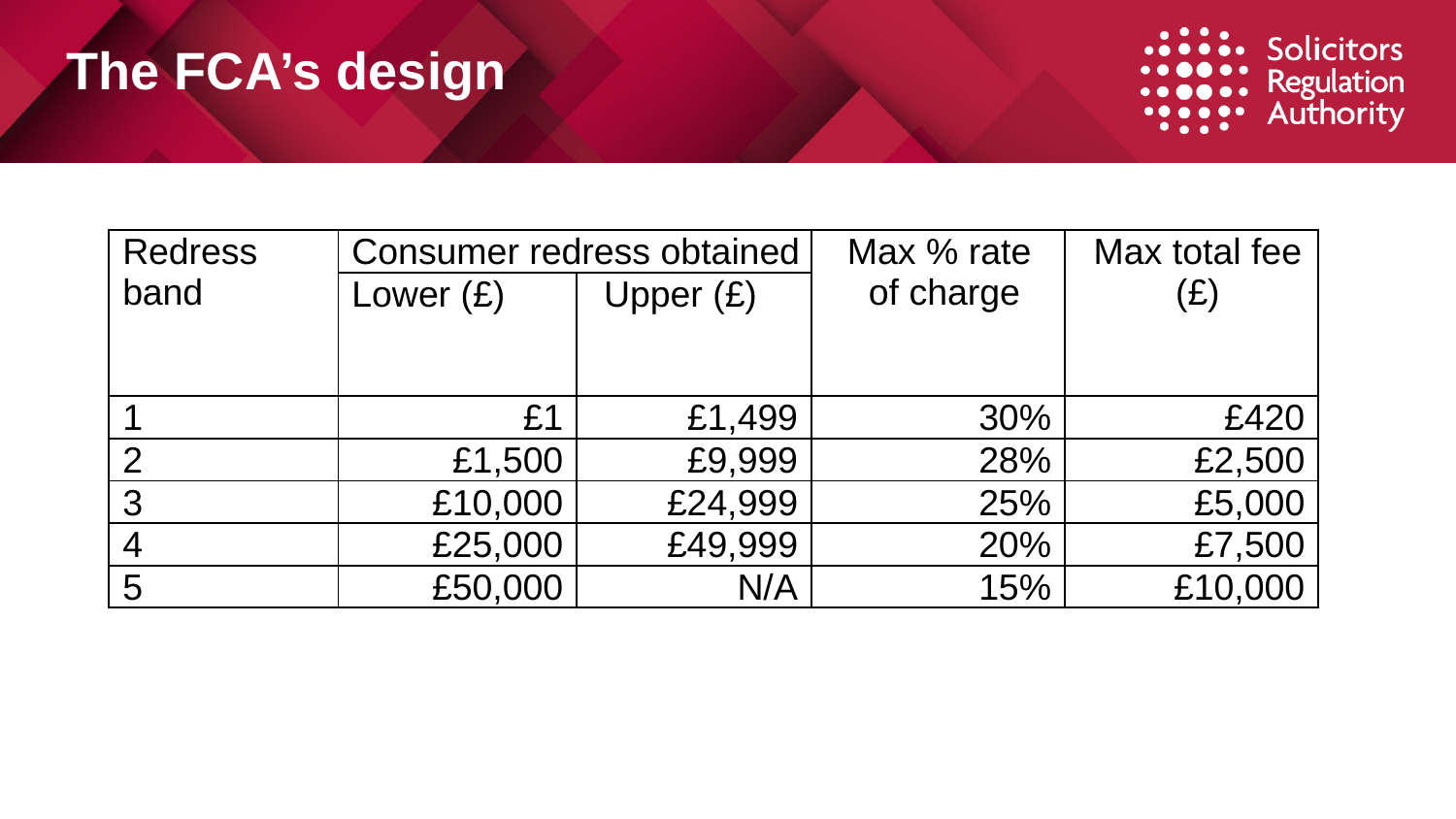

# The FCA’s design
| Redress band | Consumer redress obtained |  | Max % rate of charge | Max total fee (£) |
| --- | --- | --- | --- | --- |
|  | Lower (£) | Upper (£) |  |  |
| 1 | £1 | £1,499 | 30% | £420 |
| 2 | £1,500 | £9,999 | 28% | £2,500 |
| 3 | £10,000 | £24,999 | 25% | £5,000 |
| 4 | £25,000 | £49,999 | 20% | £7,500 |
| 5 | £50,000 | N/A | 15% | £10,000 |